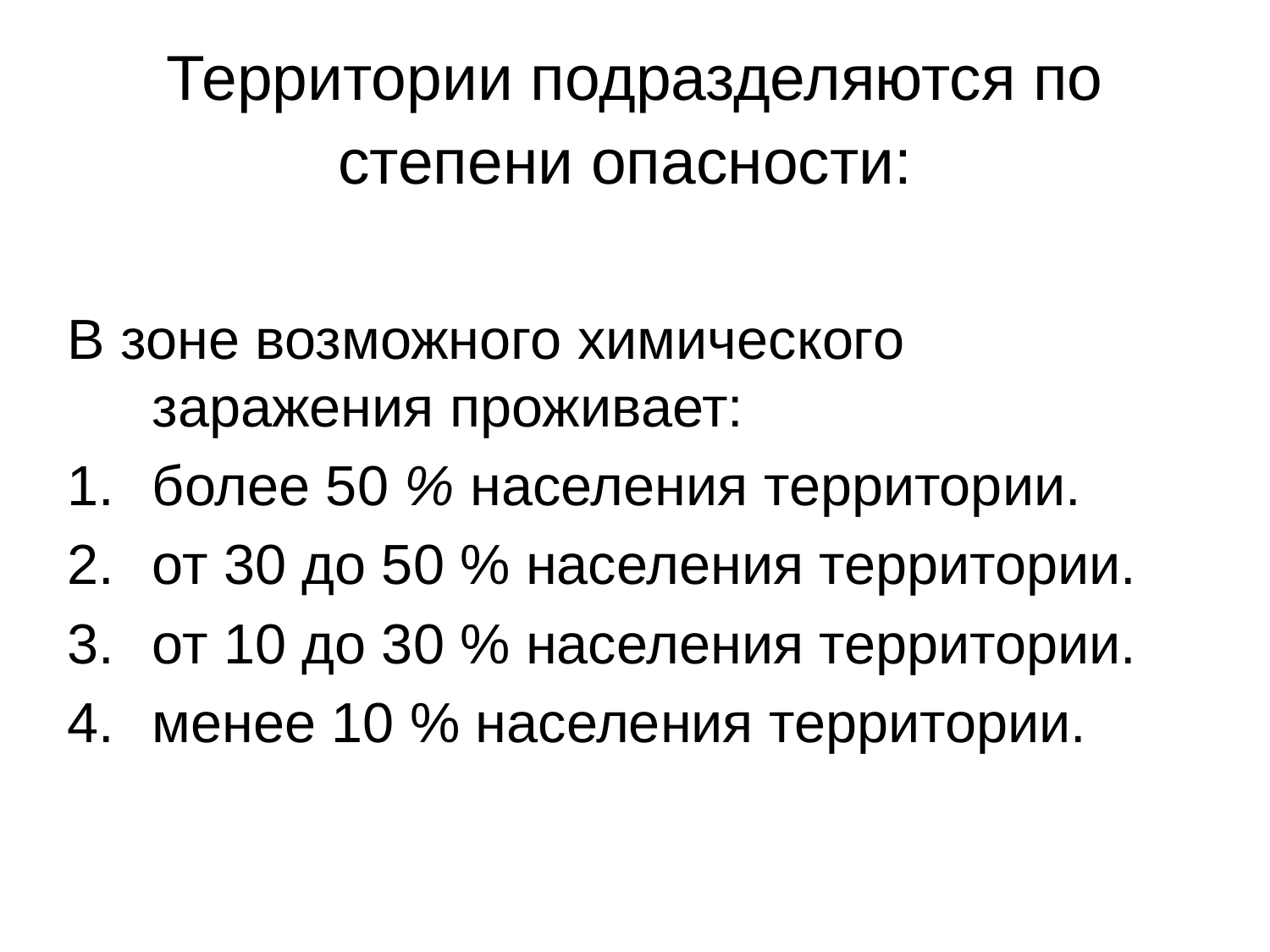

# Территории подразделяются по степени опасности:
В зоне возможного химического заражения проживает:
более 50 % населения территории.
от 30 до 50 % населения территории.
от 10 до 30 % населения территории.
менее 10 % населения территории.